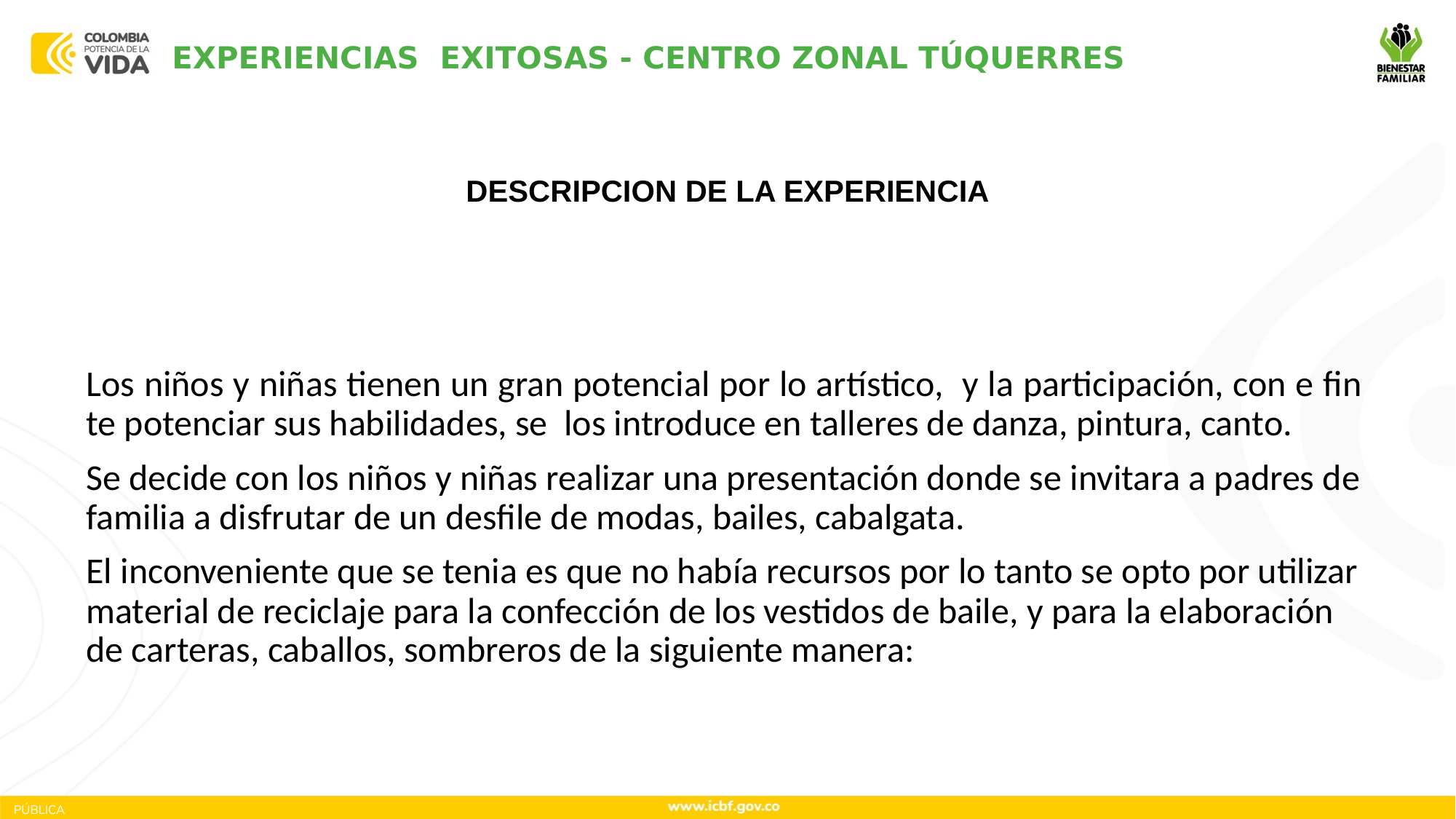

EXPERIENCIAS  EXITOSAS - CENTRO ZONAL TÚQUERRES
# DESCRIPCION DE LA EXPERIENCIA

Los niños y niñas tienen un gran potencial por lo artístico,  y la participación, con e fin te potenciar sus habilidades, se  los introduce en talleres de danza, pintura, canto.
Se decide con los niños y niñas realizar una presentación donde se invitara a padres de familia a disfrutar de un desfile de modas, bailes, cabalgata.
El inconveniente que se tenia es que no había recursos por lo tanto se opto por utilizar material de reciclaje para la confección de los vestidos de baile, y para la elaboración de carteras, caballos, sombreros de la siguiente manera:

PÚBLICA